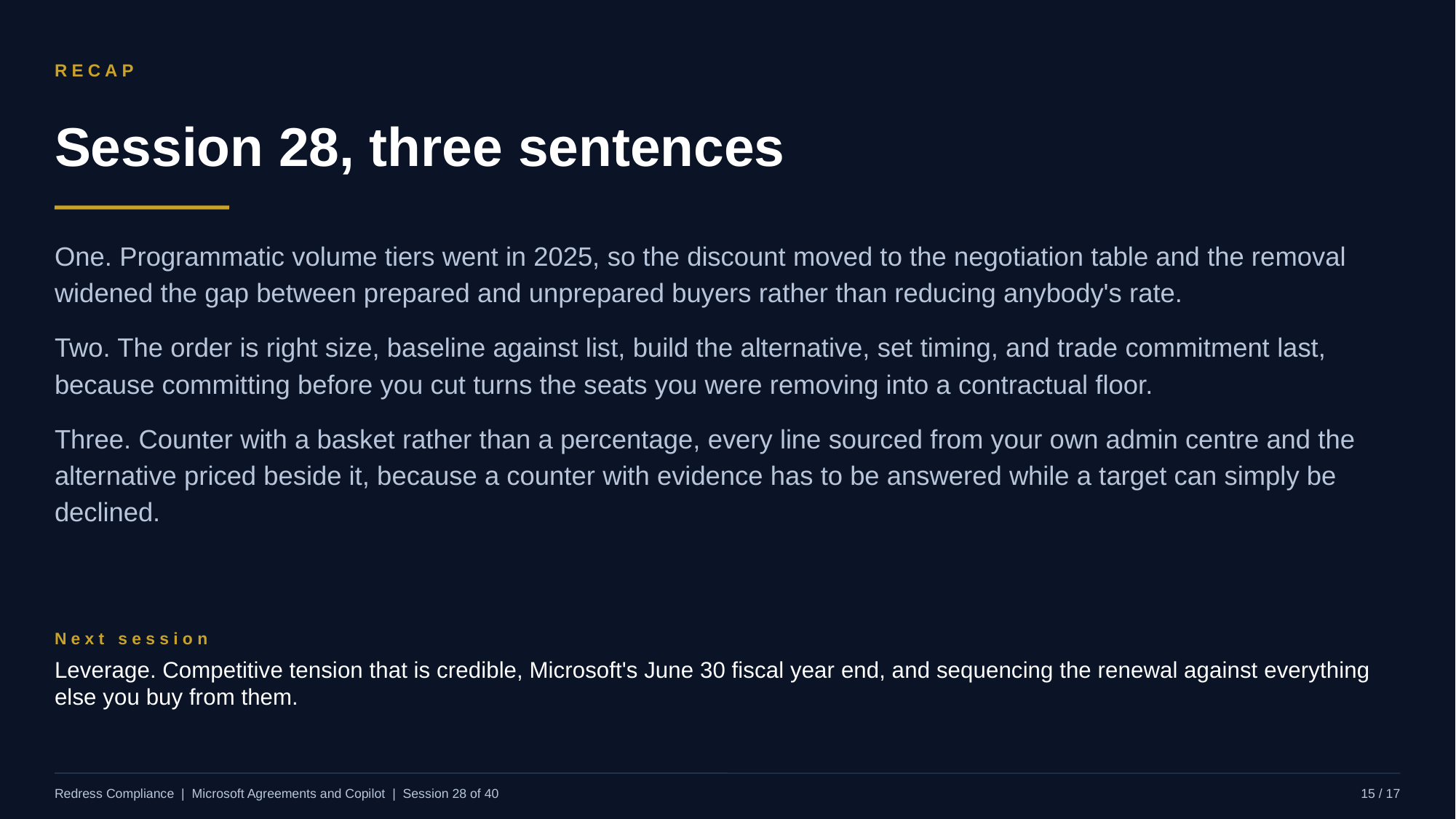

RECAP
Session 28, three sentences

One. Programmatic volume tiers went in 2025, so the discount moved to the negotiation table and the removal widened the gap between prepared and unprepared buyers rather than reducing anybody's rate.
Two. The order is right size, baseline against list, build the alternative, set timing, and trade commitment last, because committing before you cut turns the seats you were removing into a contractual floor.
Three. Counter with a basket rather than a percentage, every line sourced from your own admin centre and the alternative priced beside it, because a counter with evidence has to be answered while a target can simply be declined.
Next session
Leverage. Competitive tension that is credible, Microsoft's June 30 fiscal year end, and sequencing the renewal against everything else you buy from them.

Redress Compliance  |  Microsoft Agreements and Copilot  |  Session 28 of 40
15 / 17